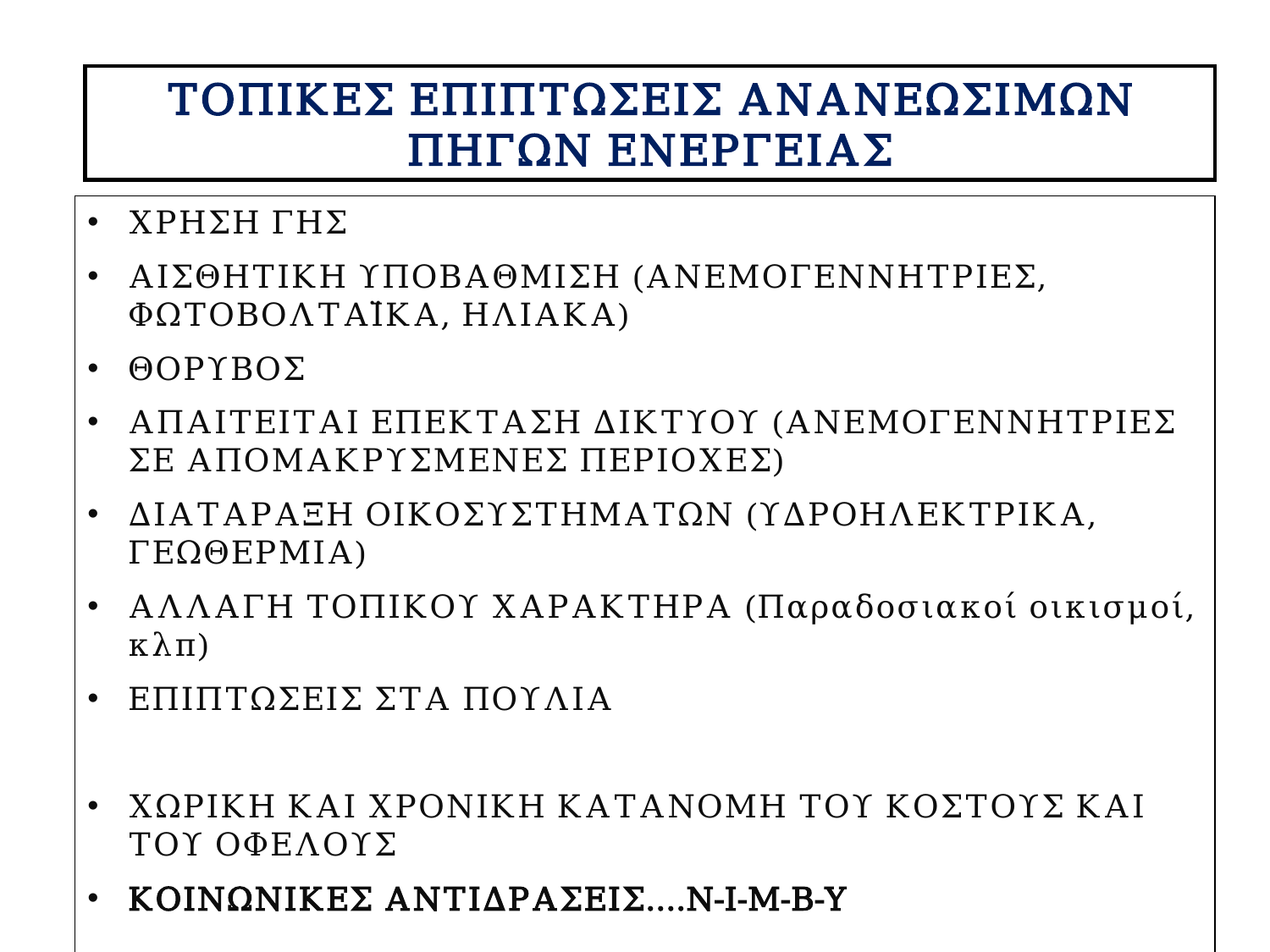

ΤΟΠΙΚΕΣ ΕΠΙΠΤΩΣΕΙΣ ΑΝΑΝΕΩΣΙΜΩΝ ΠΗΓΩΝ ΕΝΕΡΓΕΙΑΣ
ΧΡΗΣΗ ΓΗΣ
ΑΙΣΘΗΤΙΚΗ ΥΠΟΒΑΘΜΙΣΗ (ΑΝΕΜΟΓΕΝΝΗΤΡΙΕΣ, ΦΩΤΟΒΟΛΤΑΪΚΑ, ΗΛΙΑΚΑ)
ΘΟΡΥΒΟΣ
ΑΠΑΙΤΕΙΤΑΙ ΕΠΕΚΤΑΣΗ ΔΙΚΤΥΟΥ (ΑΝΕΜΟΓΕΝΝΗΤΡΙΕΣ ΣΕ ΑΠΟΜΑΚΡΥΣΜΕΝΕΣ ΠΕΡΙΟΧΕΣ)
ΔΙΑΤΑΡΑΞΗ ΟΙΚΟΣΥΣΤΗΜΑΤΩΝ (ΥΔΡΟΗΛΕΚΤΡΙΚΑ, ΓΕΩΘΕΡΜΙΑ)
ΑΛΛΑΓΗ ΤΟΠΙΚΟΥ ΧΑΡΑΚΤΗΡΑ (Παραδοσιακοί οικισμοί, κλπ)
ΕΠΙΠΤΩΣΕΙΣ ΣΤΑ ΠΟΥΛΙΑ

ΧΩΡΙΚΗ ΚΑΙ ΧΡΟΝΙΚΗ ΚΑΤΑΝΟΜΗ ΤΟΥ ΚΟΣΤΟΥΣ ΚΑΙ ΤΟΥ ΟΦΕΛΟΥΣ
ΚΟΙΝΩΝΙΚΕΣ ΑΝΤΙΔΡΑΣΕΙΣ....N-I-M-B-Y